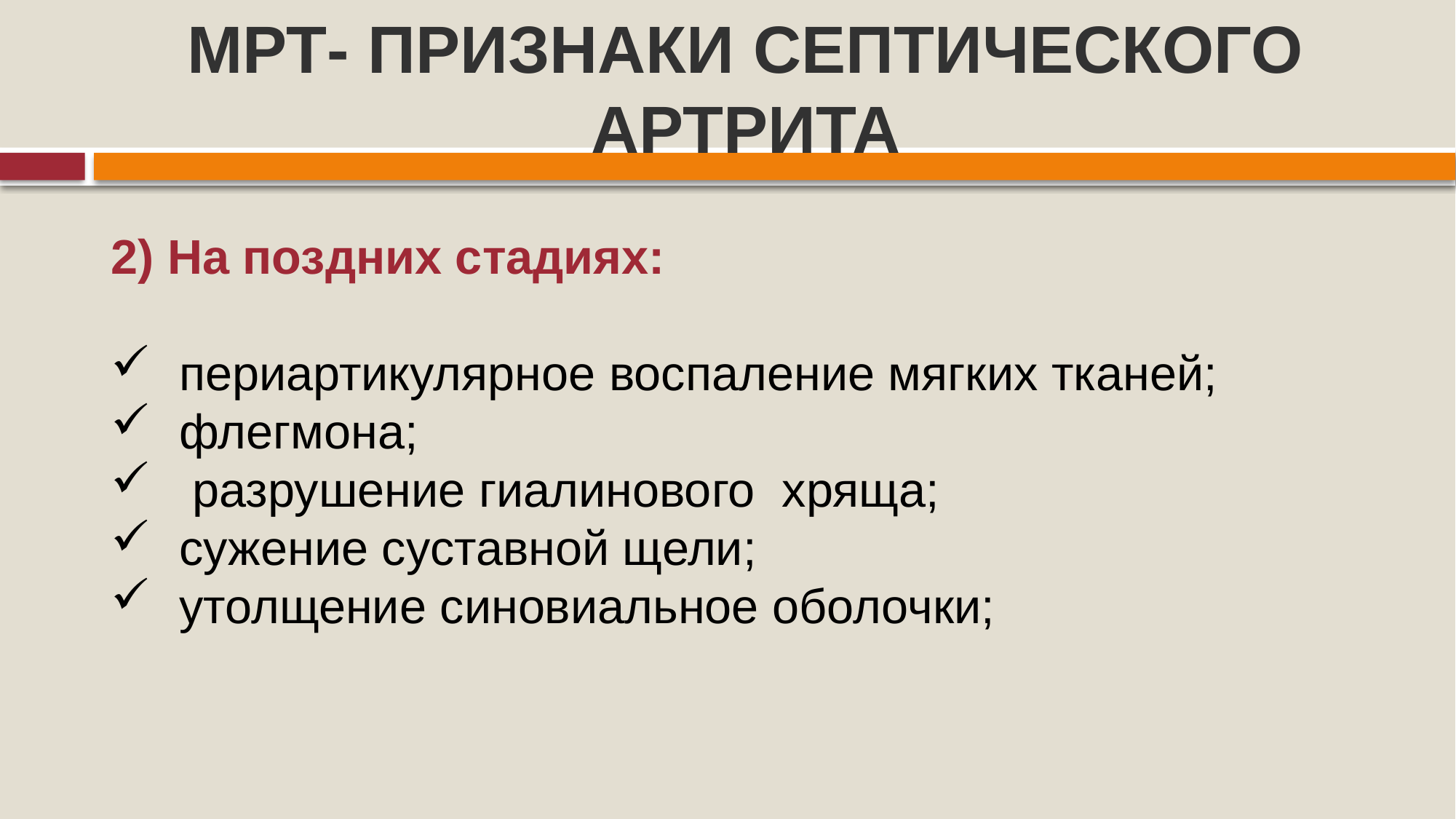

# МРТ- ПРИЗНАКИ СЕПТИЧЕСКОГО АРТРИТА
2) На поздних стадиях:

периартикулярное воспаление мягких тканей;
флегмона;
 разрушение гиалинового  хряща;
сужение суставной щели;
утолщение синовиальное оболочки;